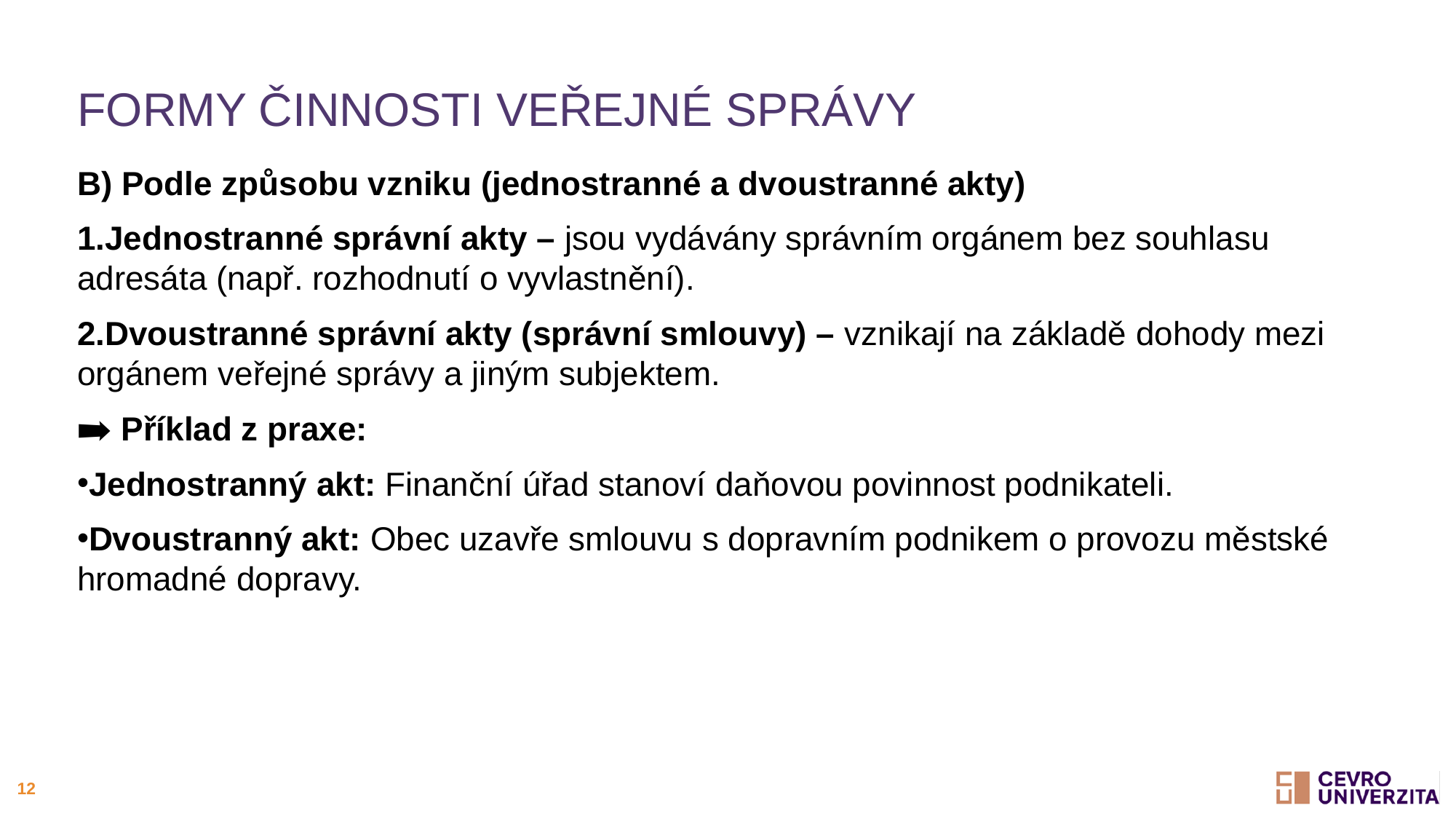

# Formy činnosti veřejné správy
B) Podle způsobu vzniku (jednostranné a dvoustranné akty)
Jednostranné správní akty – jsou vydávány správním orgánem bez souhlasu adresáta (např. rozhodnutí o vyvlastnění).
Dvoustranné správní akty (správní smlouvy) – vznikají na základě dohody mezi orgánem veřejné správy a jiným subjektem.
➡ Příklad z praxe:
Jednostranný akt: Finanční úřad stanoví daňovou povinnost podnikateli.
Dvoustranný akt: Obec uzavře smlouvu s dopravním podnikem o provozu městské hromadné dopravy.

12